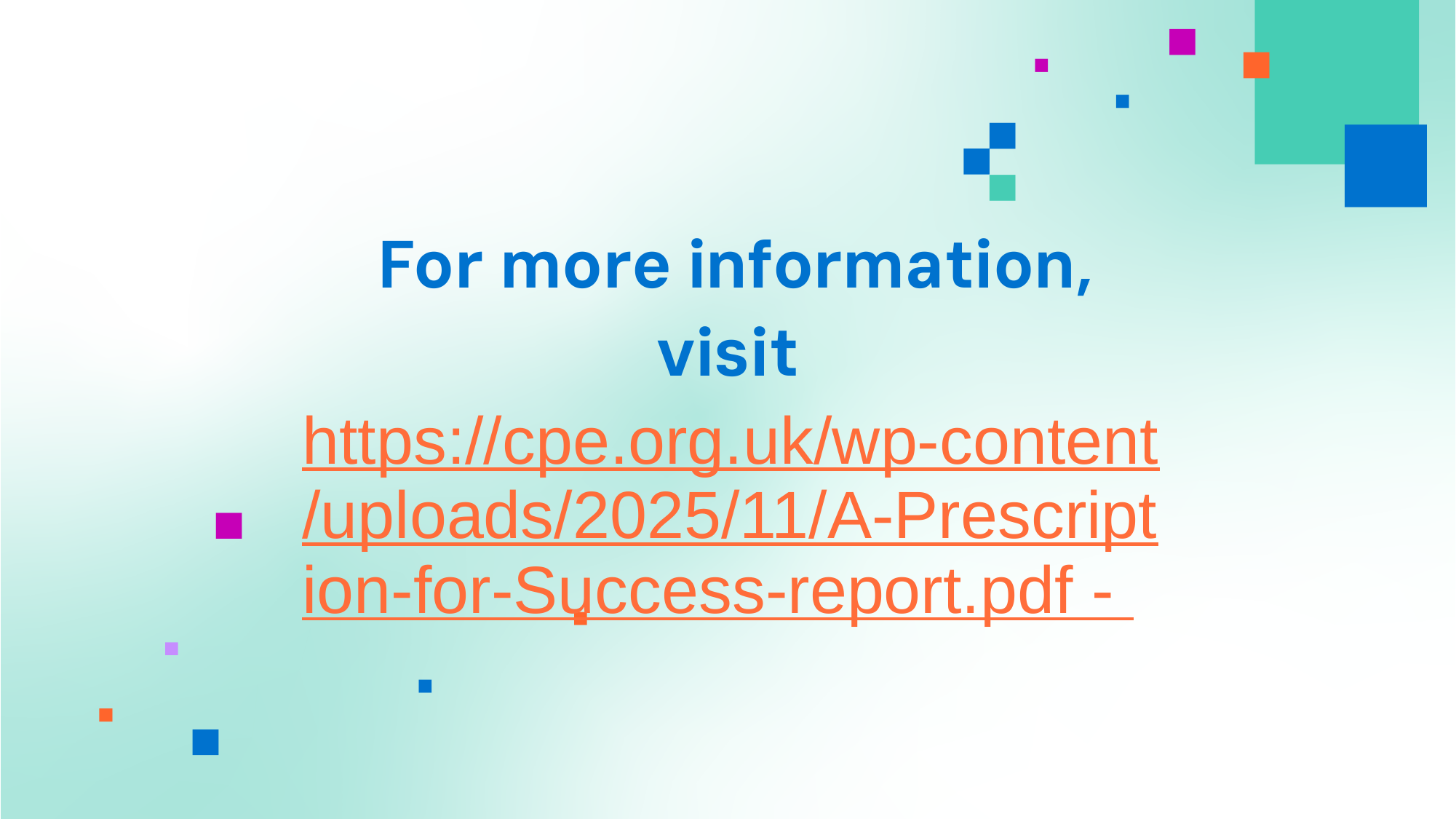

# For more information, visit https://cpe.org.uk/wp-content/uploads/2025/11/A-Prescription-for-Success-report.pdf -